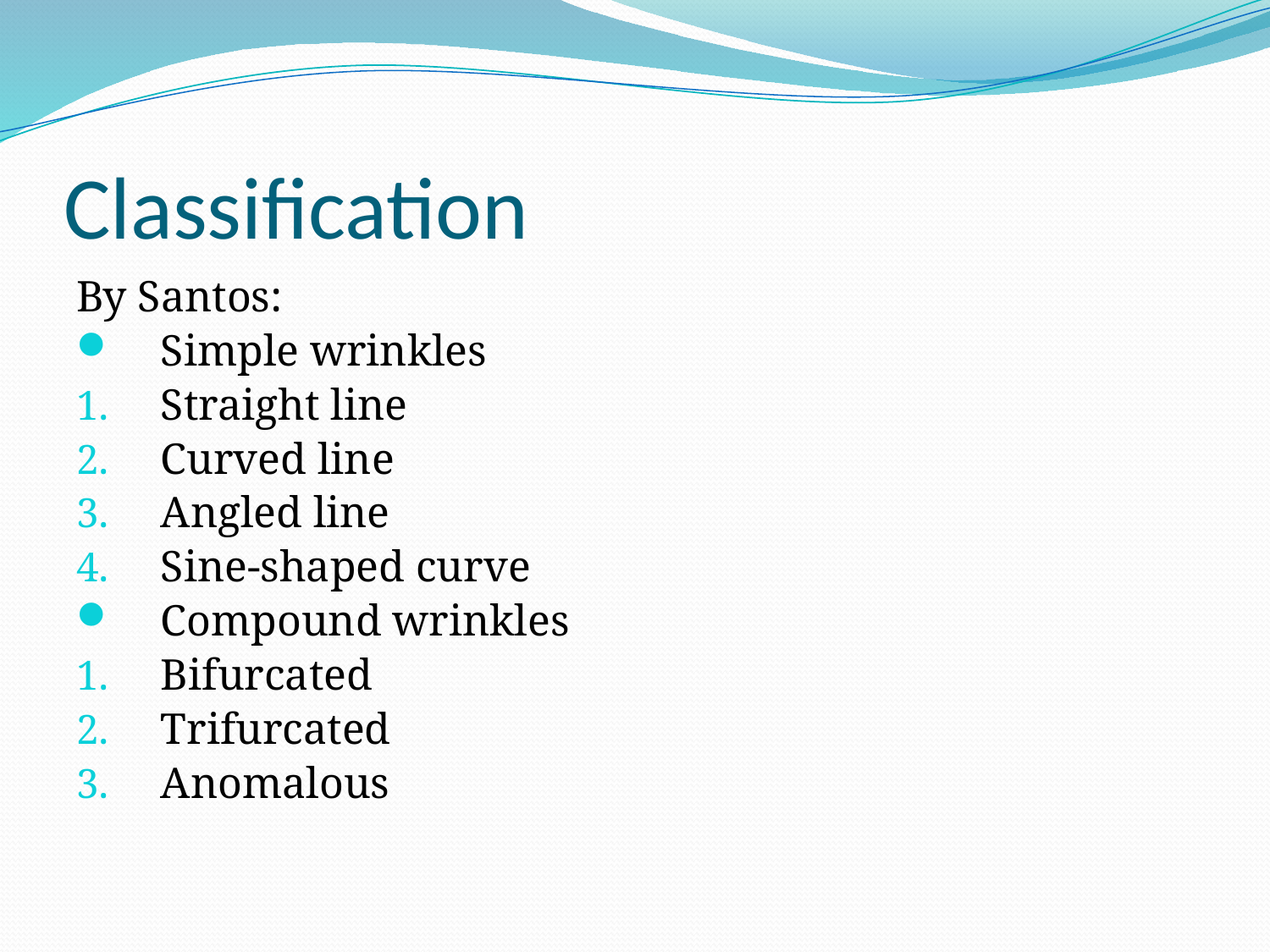

# Classification
By Santos:
Simple wrinkles
Straight line
Curved line
Angled line
Sine-shaped curve
Compound wrinkles
Bifurcated
Trifurcated
Anomalous